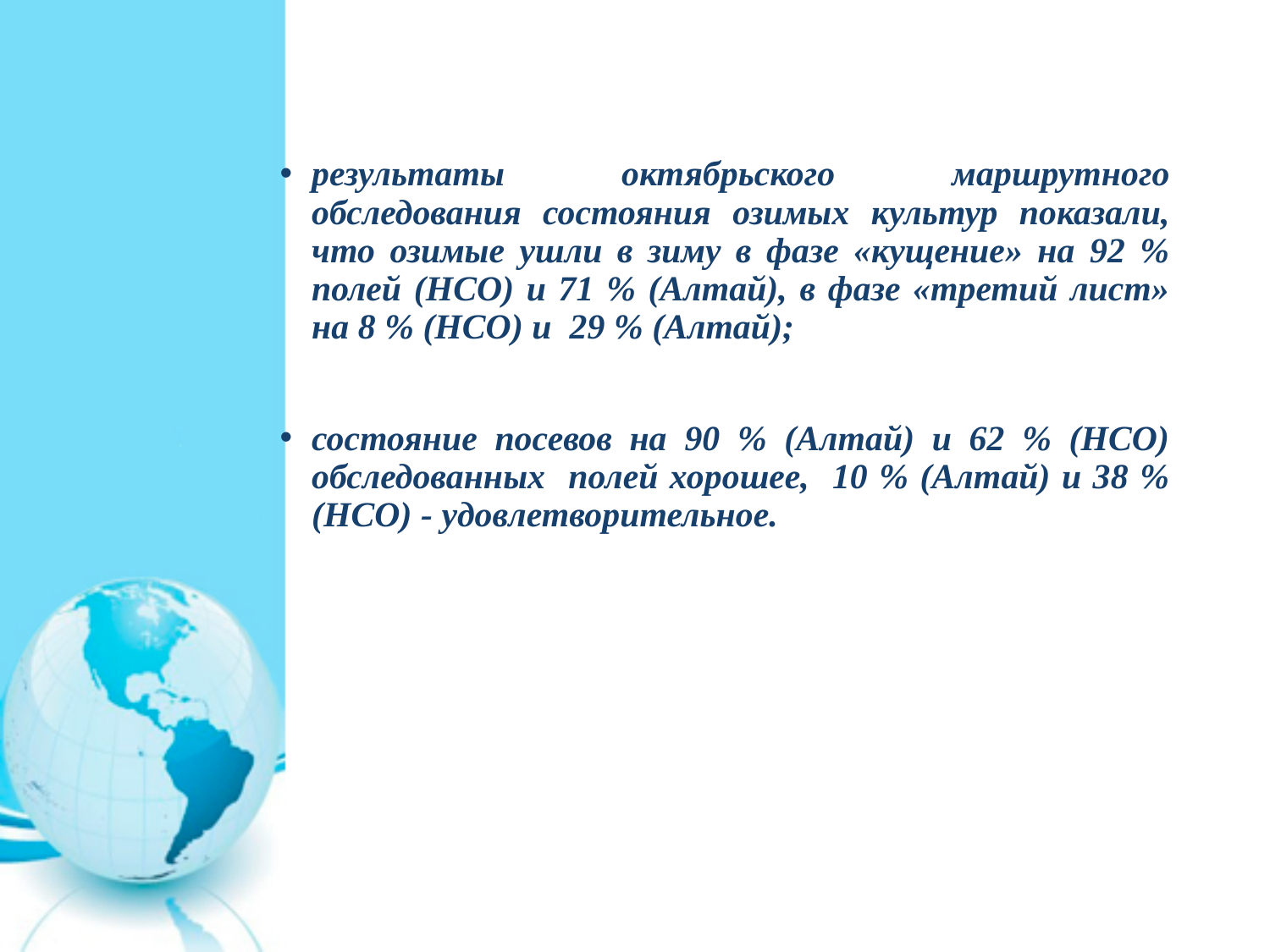

#
результаты октябрьского маршрутного обследования состояния озимых культур показали, что озимые ушли в зиму в фазе «кущение» на 92 % полей (НСО) и 71 % (Алтай), в фазе «третий лист» на 8 % (НСО) и  29 % (Алтай);

состояние посевов на 90 % (Алтай) и 62 % (НСО) обследованных  полей хорошее,  10 % (Алтай) и 38 % (НСО) - удовлетворительное.